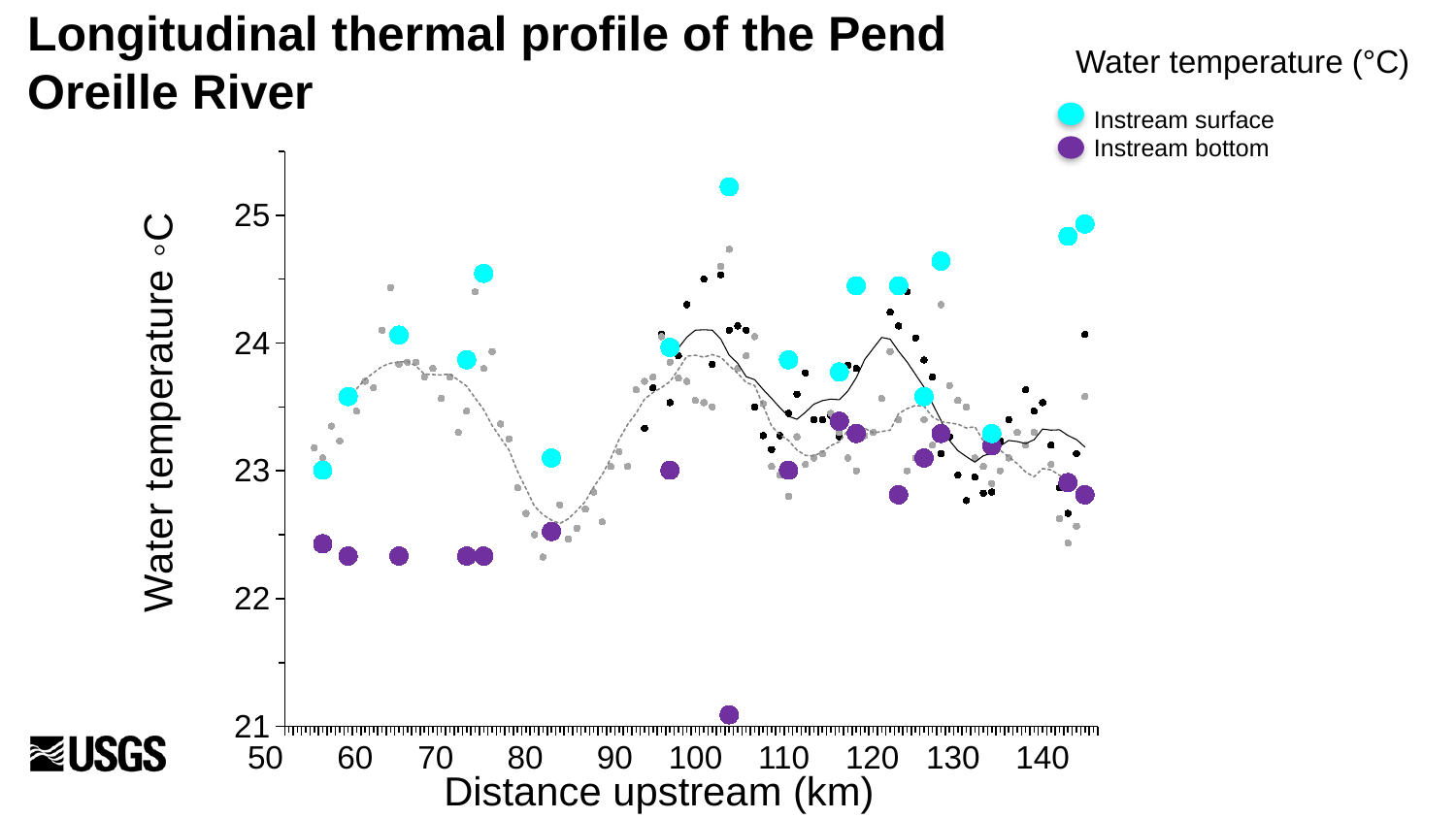

Longitudinal thermal profile of the Pend Oreille River

Water temperature (°C)
Instream surface

Instream bottom

### Chart

| Category | Right bank | Left bank | centered 10km moving average right bank | centered 10km moving average left bank | Bmax -8/22 | Smax -8/22 |
|---|---|---|---|---|---|---|
| 50 | None | None | None | None | None | None |
| 51 | None | None | None | None | None | None |
| 52 | None | None | None | None | None | None |
| 53 | None | 23.18 | None | None | None | None |
| 54 | None | 23.1 | None | None | 22.429 | 23.004 |
| 55 | None | 23.35 | None | None | None | None |
| 56 | None | 23.233333333333334 | None | None | None | None |
| 57 | None | 23.549999999999997 | None | 23.57633333333333 | 22.333 | 23.581 |
| 58 | None | 23.46666666666667 | None | 23.64166666666667 | None | None |
| 59 | None | 23.7 | None | 23.716666666666665 | None | None |
| 60 | None | 23.65 | None | 23.766666666666666 | None | None |
| 61 | None | 24.1 | None | 23.81666666666667 | None | None |
| 62 | None | 24.433333333333334 | None | 23.84166666666667 | None | None |
| 63 | None | 23.833333333333332 | None | 23.851666666666667 | 22.333 | 24.062 |
| 64 | None | 23.85 | None | 23.855 | None | None |
| 65 | None | 23.85 | None | 23.820000000000004 | None | None |
| 66 | None | 23.733333333333334 | None | 23.756666666666668 | None | None |
| 67 | None | 23.8 | None | 23.753333333333337 | None | None |
| 68 | None | 23.566666666666666 | None | 23.75 | None | None |
| 69 | None | 23.733333333333334 | None | 23.758333333333336 | None | None |
| 70 | None | 23.299999999999997 | None | 23.71 | None | None |
| 71 | None | 23.46666666666667 | None | 23.66166666666667 | 22.333 | 23.869 |
| 72 | None | 24.400000000000002 | None | 23.568333333333335 | None | None |
| 73 | None | 23.8 | None | 23.47833333333333 | 22.333 | 24.545 |
| 74 | None | 23.933333333333334 | None | 23.355 | None | None |
| 75 | None | 23.366666666666664 | None | 23.2575 | None | None |
| 76 | None | 23.25 | None | 23.160833333333336 | None | None |
| 77 | None | 22.866666666666664 | None | 22.994166666666665 | None | None |
| 78 | None | 22.666666666666668 | None | 22.86083333333333 | None | None |
| 79 | None | 22.5 | None | 22.7225 | None | None |
| 80 | None | 22.325000000000003 | None | 22.655833333333334 | None | None |
| 81 | None | 22.5 | None | 22.61416666666667 | 22.525 | 23.1 |
| 82 | None | 22.73333333333333 | None | 22.5875 | None | None |
| 83 | None | 22.46666666666667 | None | 22.624166666666667 | None | None |
| 84 | None | 22.55 | None | 22.68916666666667 | None | None |
| 85 | None | 22.7 | None | 22.759999999999998 | None | None |
| 86 | None | 22.833333333333332 | None | 22.87333333333333 | None | None |
| 87 | None | 22.599999999999998 | None | 22.97 | None | None |
| 88 | None | 23.03333333333333 | None | 23.096666666666664 | None | None |
| 89 | None | 23.15 | None | 23.246666666666663 | None | None |
| 90 | None | 23.03333333333333 | None | 23.361666666666665 | None | None |
| 91 | None | 23.633333333333336 | None | 23.450833333333332 | None | None |
| 92 | 23.333333333333332 | 23.7 | None | 23.560833333333335 | None | None |
| 93 | 23.65 | 23.733333333333334 | None | 23.6125 | None | None |
| 94 | 24.066666666666666 | 24.049999999999997 | None | 23.65083333333333 | None | None |
| 95 | 23.53333333333333 | 23.849999999999998 | None | 23.697499999999998 | 23.004 | 23.966 |
| 96 | 23.9 | 23.725 | 23.961111111111112 | 23.794166666666666 | None | None |
| 97 | 24.3 | 23.7 | 24.046296296296294 | 23.897499999999997 | None | None |
| 98 | None | 23.55 | 24.099999999999998 | 23.90416666666667 | None | None |
| 99 | 24.5 | 23.53333333333333 | 24.1037037037037 | 23.889166666666668 | None | None |
| 100 | 23.833333333333332 | 23.5 | 24.099999999999998 | 23.909166666666668 | None | None |
| 101 | 24.53333333333333 | 24.600000000000005 | 24.03055555555555 | 23.88916666666667 | None | None |
| 102 | 24.099999999999998 | 24.733333333333334 | 23.90462962962963 | 23.8225 | 21.091 | 25.222 |
| 103 | 24.133333333333336 | 23.8 | 23.841666666666665 | 23.764166666666668 | None | None |
| 104 | 24.099999999999998 | 23.899999999999995 | 23.736666666666665 | 23.690833333333337 | None | None |
| 105 | 23.5 | 24.05 | 23.71333333333333 | 23.6675 | None | None |
| 106 | 23.275 | 23.525 | 23.636666666666663 | 23.5125 | None | None |
| 107 | 23.166666666666668 | 23.03333333333333 | 23.566666666666666 | 23.34916666666667 | None | None |
| 108 | 23.275000000000002 | 22.966666666666665 | 23.493333333333332 | 23.282500000000002 | None | None |
| 109 | 23.45 | 22.8 | 23.42666666666667 | 23.2375 | 23.004 | 23.869 |
| 110 | 23.599999999999998 | 23.266666666666666 | 23.403333333333336 | 23.1625 | None | None |
| 111 | 23.766666666666666 | 23.050000000000004 | 23.458333333333336 | 23.12 | None | None |
| 112 | 23.400000000000002 | 23.100000000000005 | 23.52166666666667 | 23.11666666666667 | None | None |
| 113 | 23.4 | 23.133333333333336 | 23.549074074074078 | 23.1475 | None | None |
| 114 | 23.433333333333337 | 23.450000000000003 | 23.561458333333334 | 23.1975 | None | None |
| 115 | 23.26666666666667 | 23.3 | 23.555952380952384 | 23.227500000000003 | 23.388 | 23.773 |
| 116 | 23.825 | 23.1 | 23.62357142857143 | 23.315833333333337 | None | None |
| 117 | 23.8 | 23.0 | 23.72833333333333 | 23.34583333333334 | 23.292 | 24.448 |
| 118 | None | 23.275 | 23.871190476190474 | 23.332500000000003 | None | None |
| 119 | None | 23.3 | 23.95785714285714 | 23.297500000000003 | None | None |
| 120 | None | 23.566666666666666 | 24.04357142857143 | 23.3075 | None | None |
| 121 | 24.24 | 23.933333333333337 | 24.030476190476186 | 23.317500000000003 | None | None |
| 122 | 24.133333333333336 | 23.400000000000002 | 23.935238095238095 | 23.4475 | 22.812 | 24.448 |
| 123 | 24.4 | 23.0 | 23.851666666666667 | 23.48666666666667 | None | None |
| 124 | 24.040000000000003 | 23.1 | 23.753333333333334 | 23.511666666666667 | None | None |
| 125 | 23.866666666666664 | 23.4 | 23.654666666666667 | 23.505000000000003 | 23.1 | 23.581 |
| 126 | 23.73333333333333 | 23.200000000000003 | 23.525666666666673 | 23.421666666666667 | None | None |
| 127 | 23.133333333333336 | 24.3 | 23.39483333333333 | 23.384999999999998 | 23.292 | 24.641 |
| 128 | 23.26666666666667 | 23.666666666666668 | 23.238166666666668 | 23.375 | None | None |
| 129 | 22.96666666666667 | 23.549999999999997 | 23.1575 | 23.365000000000002 | None | None |
| 130 | 22.76666666666667 | 23.5 | 23.110833333333332 | 23.335 | None | None |
| 131 | 22.950000000000003 | 23.099999999999998 | 23.067500000000003 | 23.345 | None | None |
| 132 | 22.824999999999996 | 23.03333333333333 | 23.1175 | 23.235000000000003 | None | None |
| 133 | 22.833333333333332 | 22.9 | 23.137499999999996 | 23.198333333333334 | 23.196 | 23.292 |
| 134 | 23.23333333333333 | 23.0 | 23.194166666666668 | 23.159259259259258 | None | None |
| 135 | 23.399999999999995 | 23.100000000000005 | 23.237499999999997 | 23.10925925925926 | None | None |
| 136 | 23.299999999999997 | 23.3 | 23.229166666666664 | 23.056481481481487 | None | None |
| 137 | 23.633333333333336 | 23.200000000000003 | 23.21333333333333 | 22.989814814814817 | None | None |
| 138 | 23.46666666666667 | 23.3 | 23.243333333333332 | 22.952777777777776 | None | None |
| 139 | 23.53333333333333 | None | 23.326666666666664 | 23.017222222222223 | None | None |
| 140 | 23.2 | 23.049999999999997 | 23.318518518518516 | 23.006875 | None | None |
| 141 | 22.866666666666664 | 22.625 | 23.320833333333333 | 22.965000000000003 | None | None |
| 142 | 22.666666666666668 | 22.433333333333337 | 23.276190476190475 | 22.925833333333333 | 22.908 | 24.835 |
| 143 | 23.133333333333336 | 22.566666666666666 | 23.244444444444444 | 22.851 | None | None |
| 144 | 24.066666666666666 | 23.580000000000002 | 23.186666666666667 | 22.851 | 22.812 | 24.931 |
50      60     70      80      90    100    110    120   130    140
Distance upstream (km)